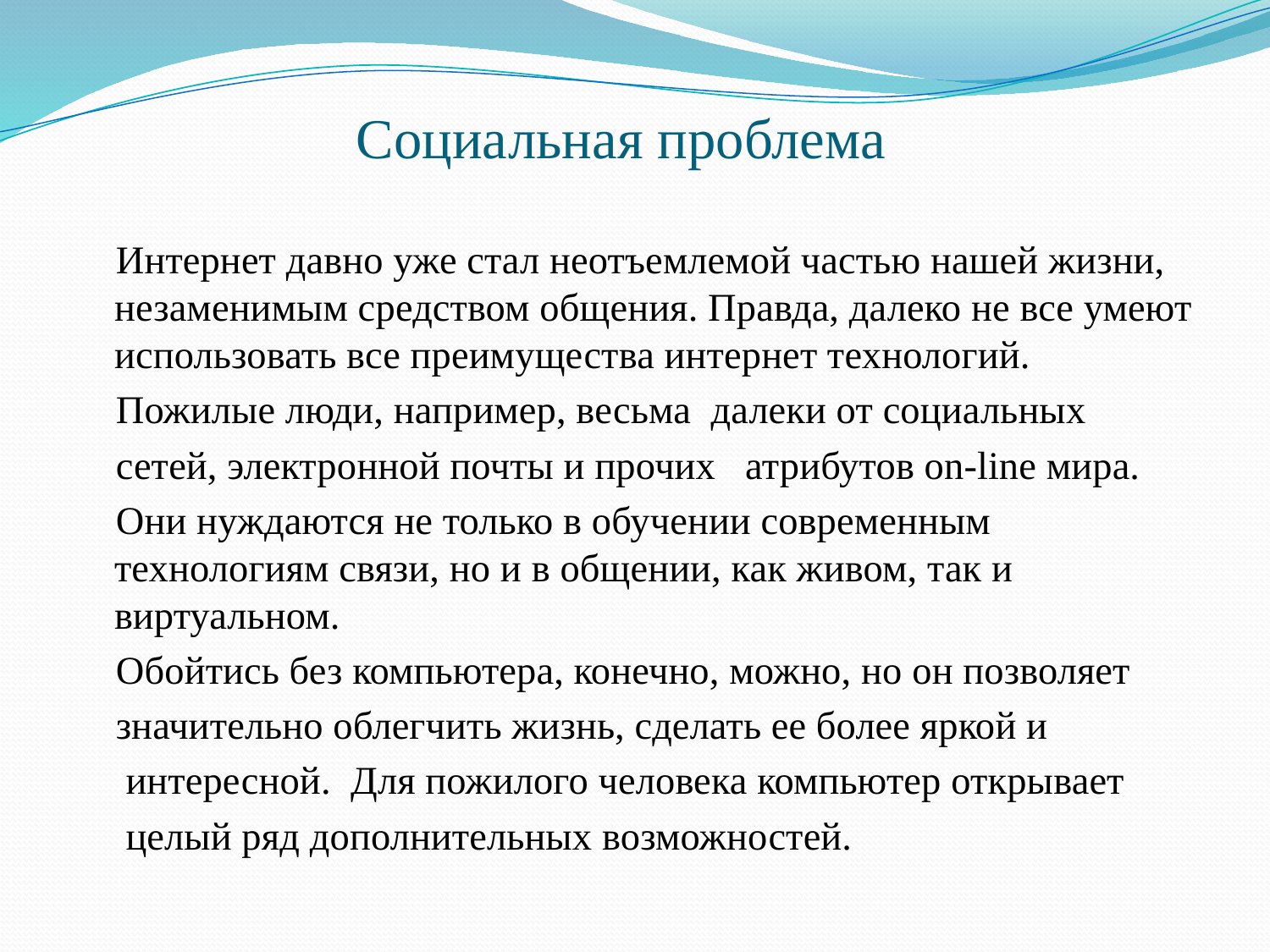

# Социальная проблема
    Интернет давно уже стал неотъемлемой частью нашей жизни, незаменимым средством общения. Правда, далеко не все умеют использовать все преимущества интернет технологий.
    Пожилые люди, например, весьма  далеки от социальных
    сетей, электронной почты и прочих   атрибутов on-line мира.
    Они нуждаются не только в обучении современным технологиям связи, но и в общении, как живом, так и виртуальном.
    Обойтись без компьютера, конечно, можно, но он позволяет
    значительно облегчить жизнь, сделать ее более яркой и
     интересной.  Для пожилого человека компьютер открывает
     целый ряд дополнительных возможностей.